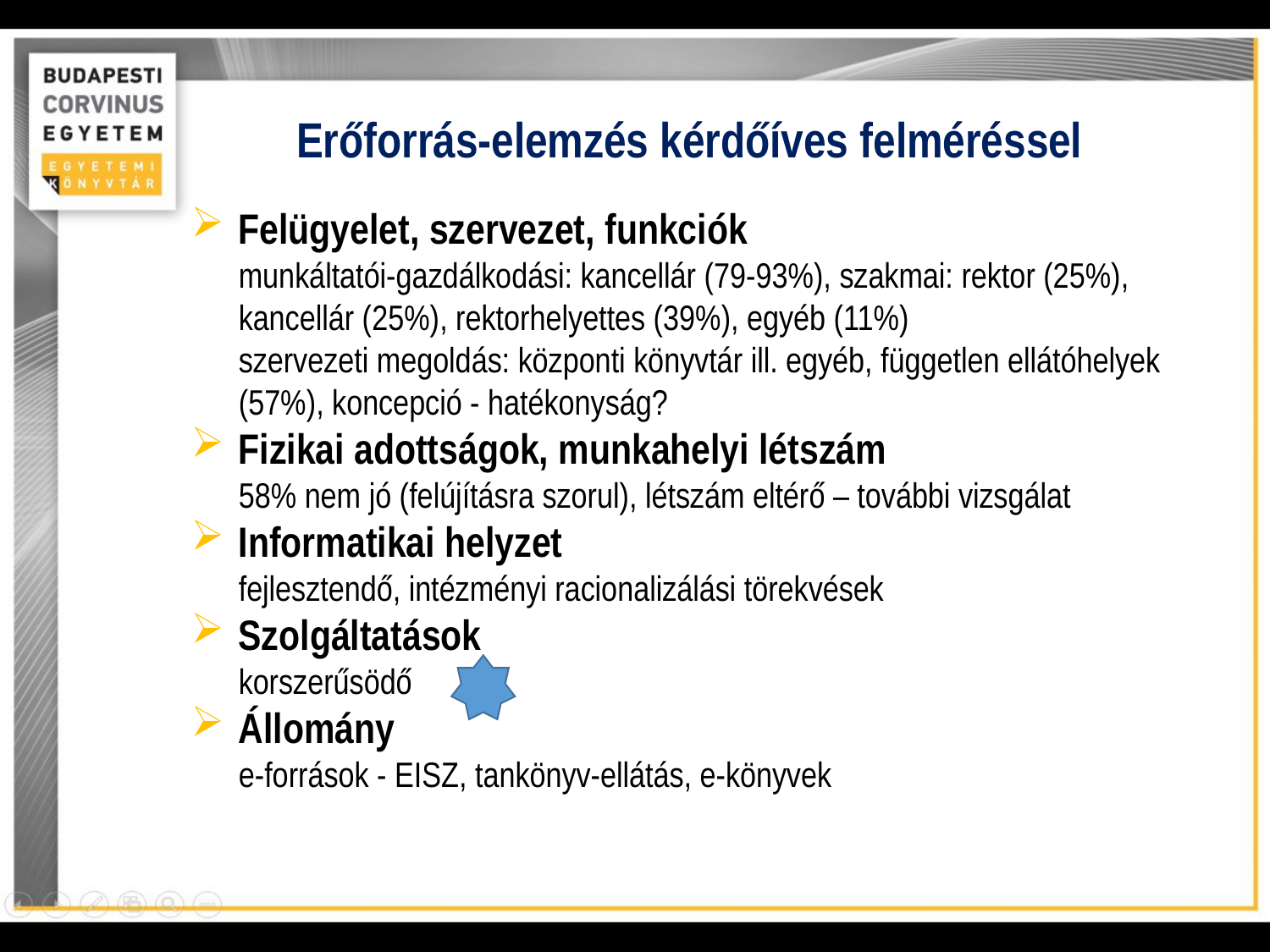

Erőforrás-elemzés kérdőíves felméréssel
Felügyelet, szervezet, funkciók
munkáltatói-gazdálkodási: kancellár (79-93%), szakmai: rektor (25%), kancellár (25%), rektorhelyettes (39%), egyéb (11%)
szervezeti megoldás: központi könyvtár ill. egyéb, független ellátóhelyek (57%), koncepció - hatékonyság?
Fizikai adottságok, munkahelyi létszám
58% nem jó (felújításra szorul), létszám eltérő – további vizsgálat
Informatikai helyzet
fejlesztendő, intézményi racionalizálási törekvések
Szolgáltatások
korszerűsödő
Állomány
e-források - EISZ, tankönyv-ellátás, e-könyvek